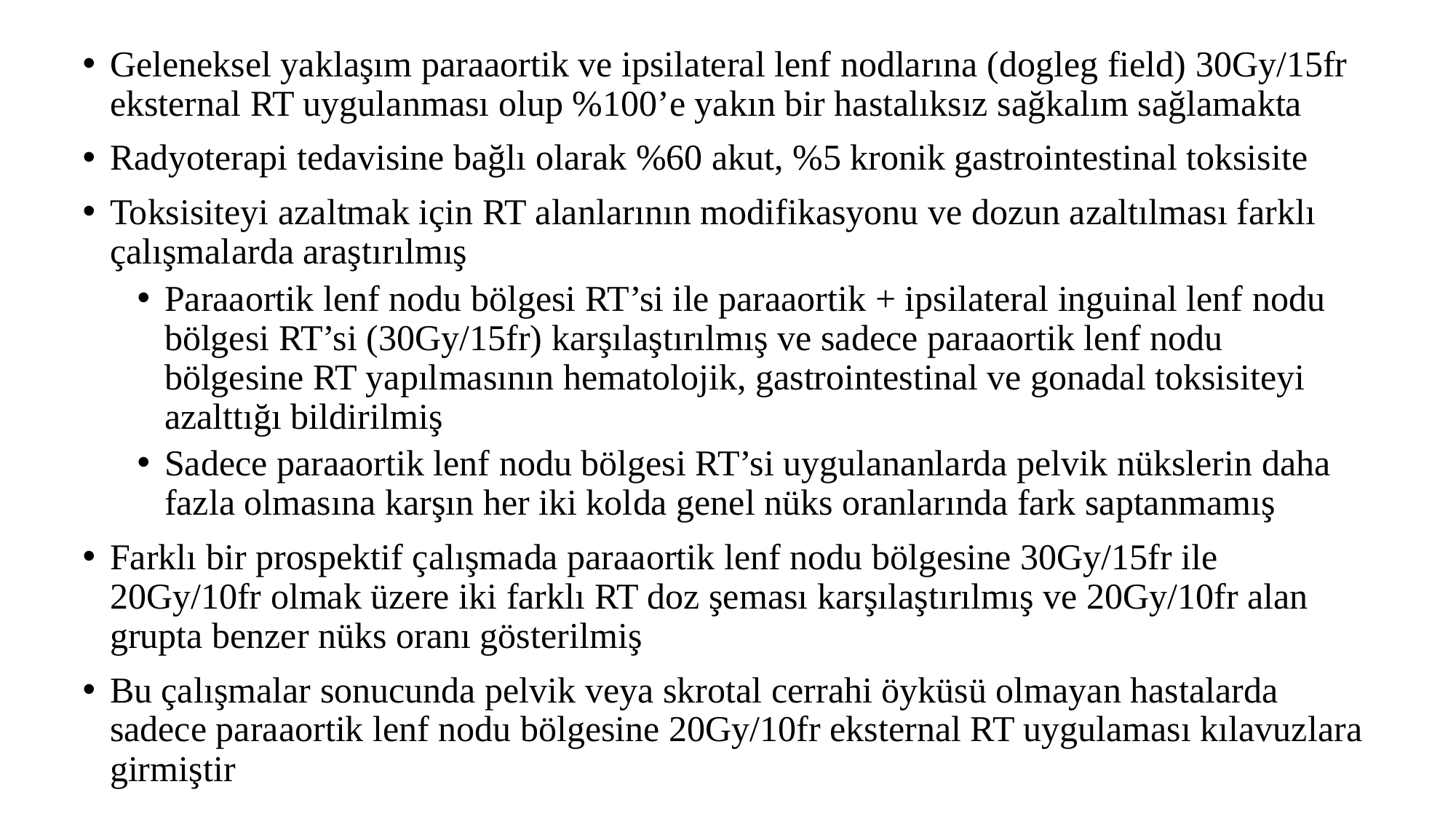

Geleneksel yaklaşım paraaortik ve ipsilateral lenf nodlarına (dogleg field) 30Gy/15fr eksternal RT uygulanması olup %100’e yakın bir hastalıksız sağkalım sağlamakta
Radyoterapi tedavisine bağlı olarak %60 akut, %5 kronik gastrointestinal toksisite
Toksisiteyi azaltmak için RT alanlarının modifikasyonu ve dozun azaltılması farklı çalışmalarda araştırılmış
Paraaortik lenf nodu bölgesi RT’si ile paraaortik + ipsilateral inguinal lenf nodu bölgesi RT’si (30Gy/15fr) karşılaştırılmış ve sadece paraaortik lenf nodu bölgesine RT yapılmasının hematolojik, gastrointestinal ve gonadal toksisiteyi azalttığı bildirilmiş
Sadece paraaortik lenf nodu bölgesi RT’si uygulananlarda pelvik nükslerin daha fazla olmasına karşın her iki kolda genel nüks oranlarında fark saptanmamış
Farklı bir prospektif çalışmada paraaortik lenf nodu bölgesine 30Gy/15fr ile 20Gy/10fr olmak üzere iki farklı RT doz şeması karşılaştırılmış ve 20Gy/10fr alan grupta benzer nüks oranı gösterilmiş
Bu çalışmalar sonucunda pelvik veya skrotal cerrahi öyküsü olmayan hastalarda sadece paraaortik lenf nodu bölgesine 20Gy/10fr eksternal RT uygulaması kılavuzlara girmiştir